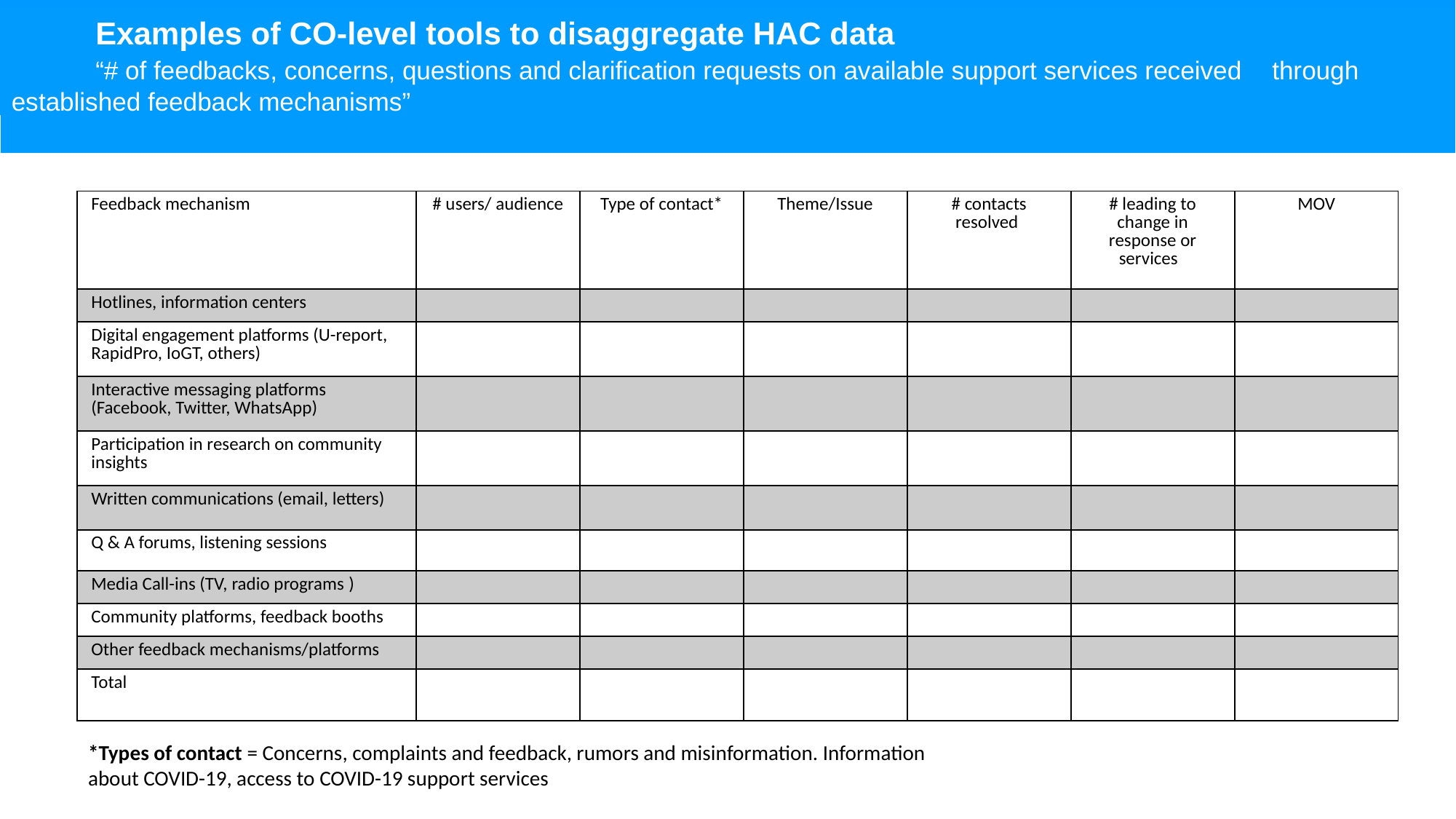

# Examples of CO-level tools to disaggregate HAC data “# of feedbacks, concerns, questions and clarification requests on available support services received 	through established feedback mechanisms”
| Feedback mechanism | # users/ audience | Type of contact\* | Theme/Issue | # contacts resolved | # leading to change in response or services | MOV |
| --- | --- | --- | --- | --- | --- | --- |
| Hotlines, information centers |  |  |  |  |  |  |
| Digital engagement platforms (U-report, RapidPro, IoGT, others) |  |  |  |  |  |  |
| Interactive messaging platforms (Facebook, Twitter, WhatsApp) |  |  |  |  |  |  |
| Participation in research on community insights |  |  |  |  |  |  |
| Written communications (email, letters) |  |  |  |  |  |  |
| Q & A forums, listening sessions |  |  |  |  |  |  |
| Media Call-ins (TV, radio programs ) |  |  |  |  |  |  |
| Community platforms, feedback booths |  |  |  |  |  |  |
| Other feedback mechanisms/platforms |  |  |  |  |  |  |
| Total |  |  |  |  |  |  |
*Types of contact = Concerns, complaints and feedback, rumors and misinformation. Information about COVID-19, access to COVID-19 support services